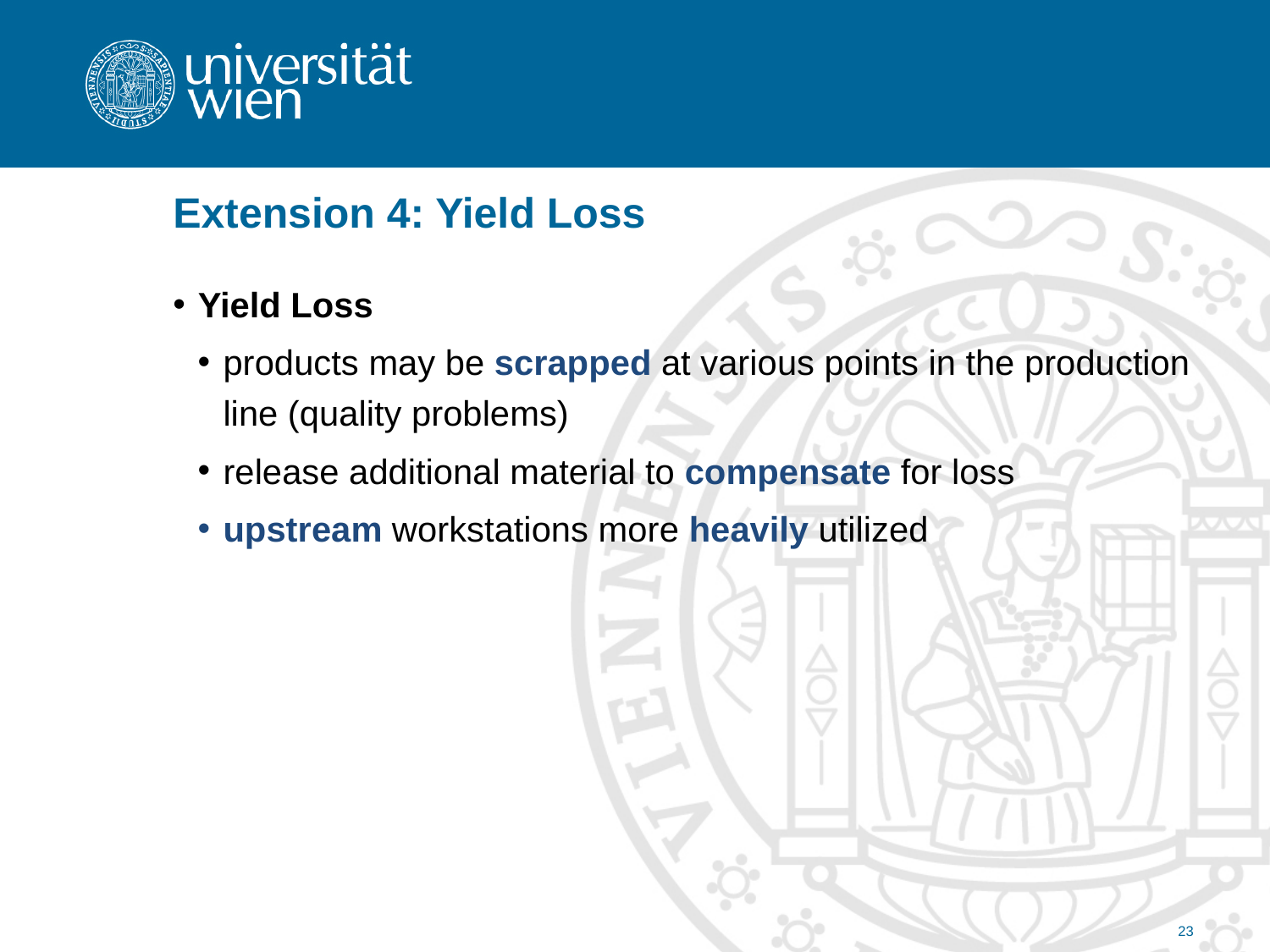

# Extension 4: Yield Loss
Yield Loss
products may be scrapped at various points in the production line (quality problems)
release additional material to compensate for loss
upstream workstations more heavily utilized

23